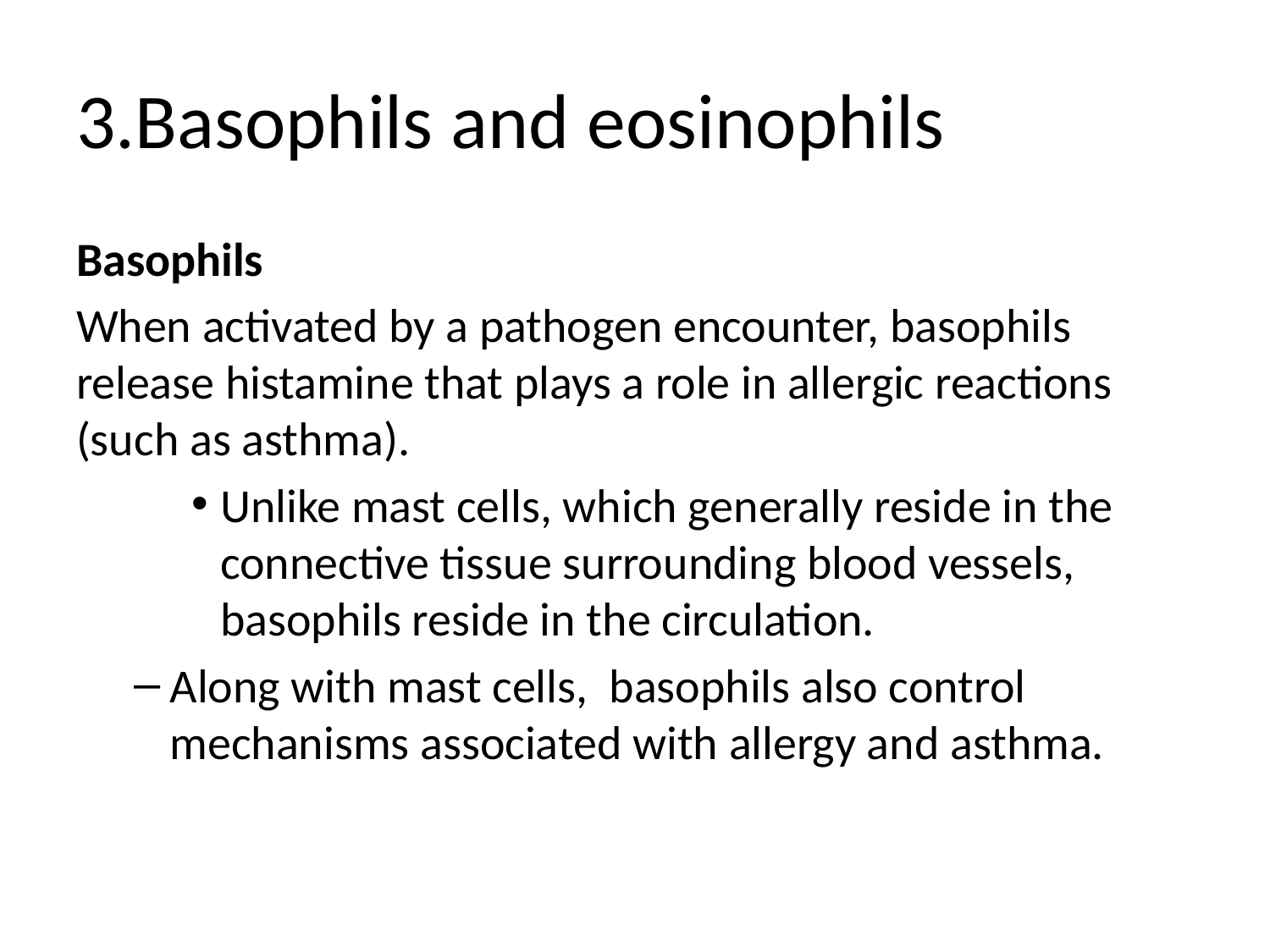

# 3.Basophils and eosinophils
Basophils
When activated by a pathogen encounter, basophils release histamine that plays a role in allergic reactions (such as asthma).
Unlike mast cells, which generally reside in the connective tissue surrounding blood vessels, basophils reside in the circulation.
Along with mast cells,  basophils also control mechanisms associated with allergy and asthma.